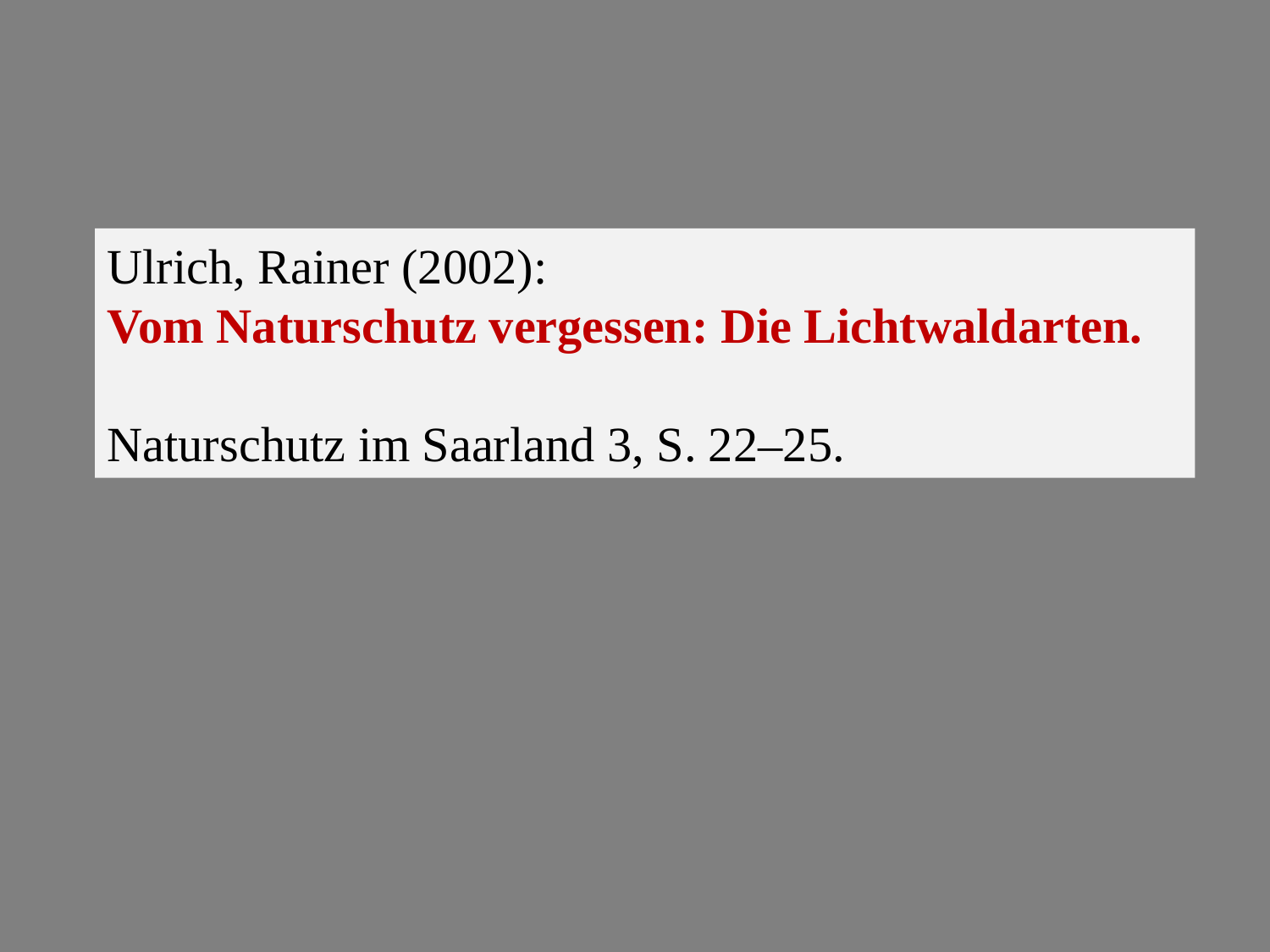

Ulrich, Rainer (2002):
Vom Naturschutz vergessen: Die Lichtwaldarten.

Naturschutz im Saarland 3, S. 22–25.